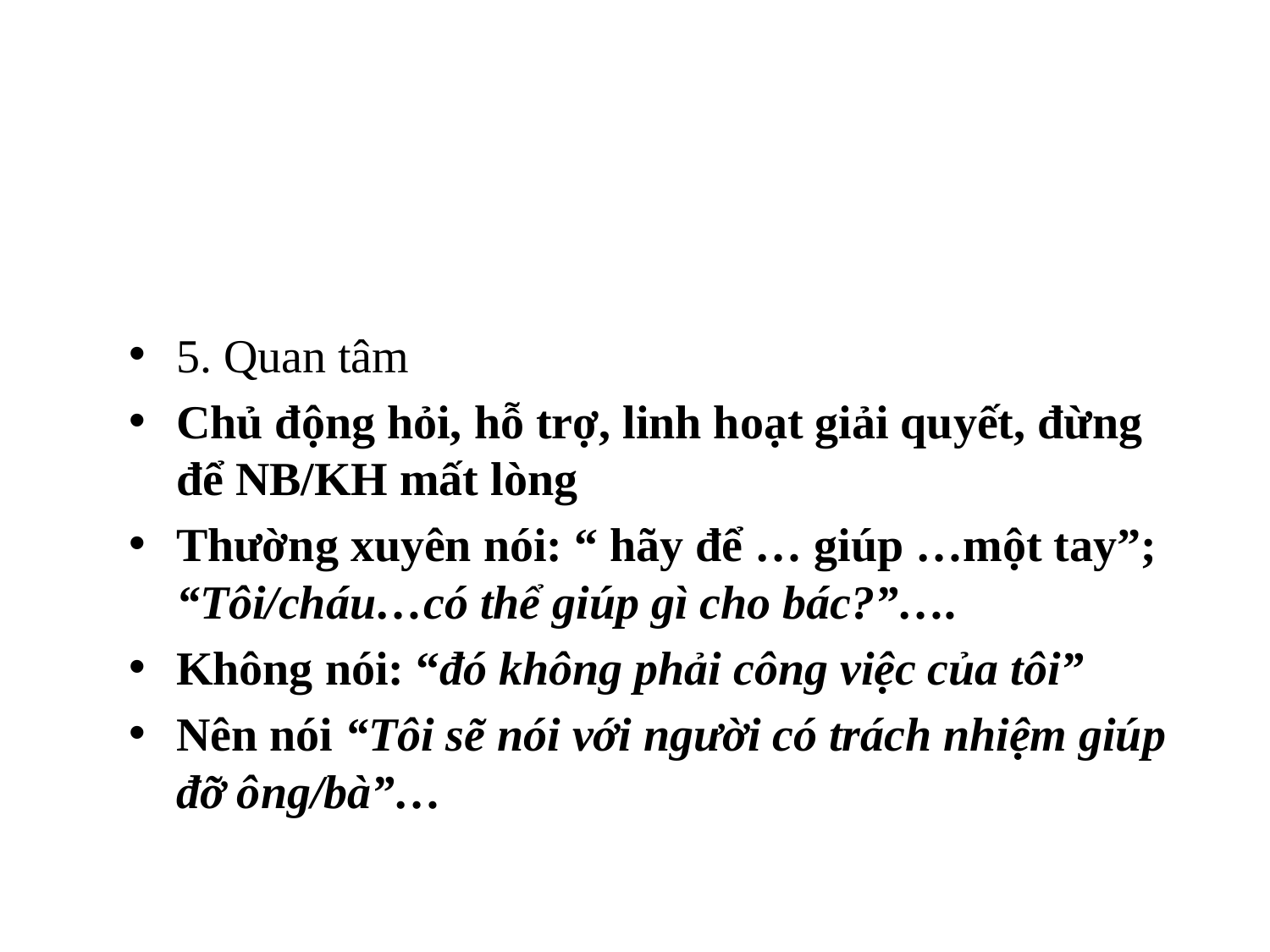

#
5. Quan tâm
Chủ động hỏi, hỗ trợ, linh hoạt giải quyết, đừng để NB/KH mất lòng
Thường xuyên nói: “ hãy để … giúp …một tay”; “Tôi/cháu…có thể giúp gì cho bác?”….
Không nói: “đó không phải công việc của tôi”
Nên nói “Tôi sẽ nói với người có trách nhiệm giúp đỡ ông/bà”…